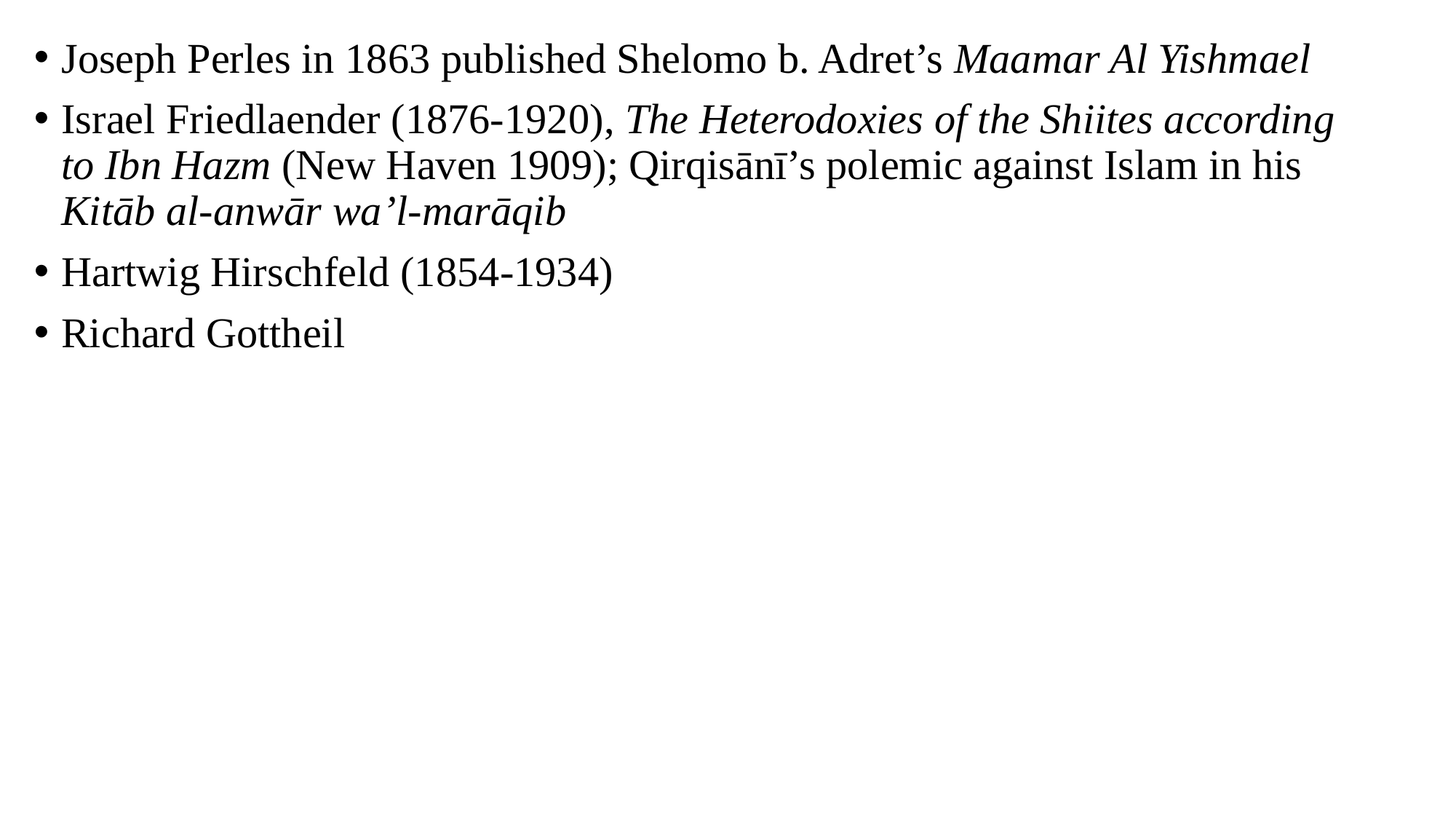

Joseph Perles in 1863 published Shelomo b. Adret’s Maamar Al Yishmael
Israel Friedlaender (1876-1920), The Heterodoxies of the Shiites according to Ibn Hazm (New Haven 1909); Qirqisānī’s polemic against Islam in his Kitāb al-anwār wa’l-marāqib
Hartwig Hirschfeld (1854-1934)
Richard Gottheil